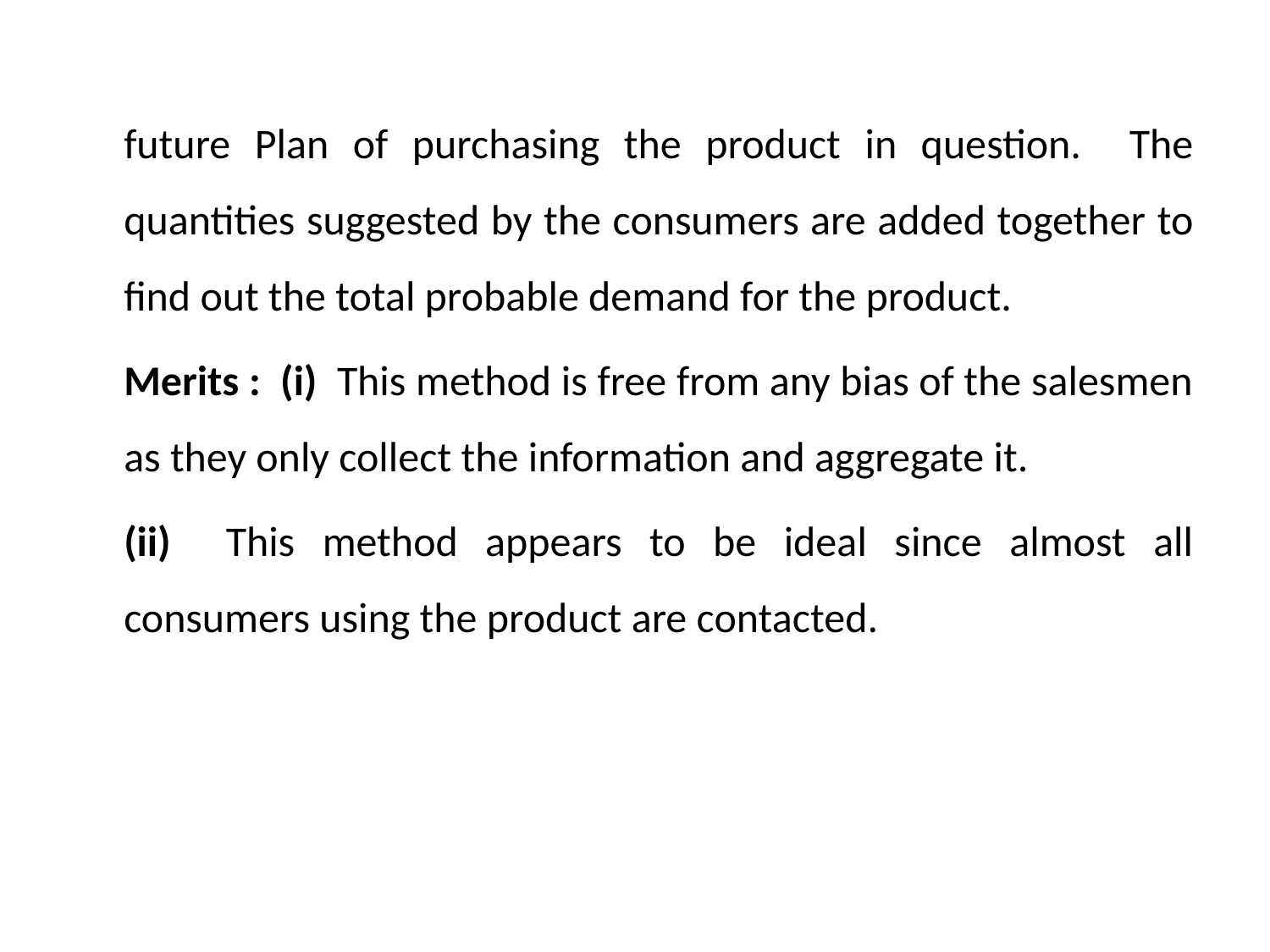

#
	future Plan of purchasing the product in question.  The quantities suggested by the consumers are added together to find out the total probable demand for the product.
	Merits :  (i)  This method is free from any bias of the salesmen as they only collect the information and aggregate it.
	(ii)  This method appears to be ideal since almost all consumers using the product are contacted.